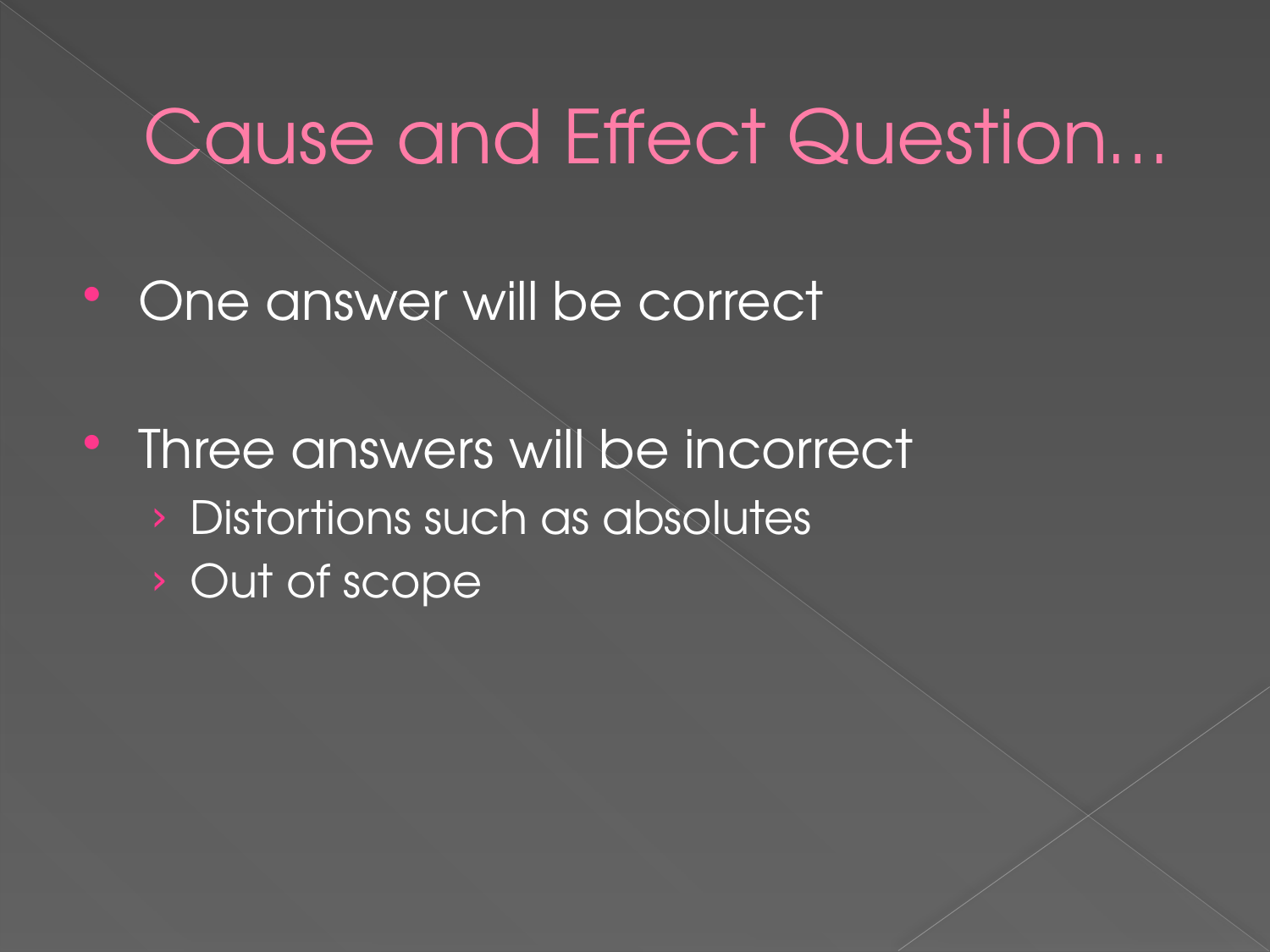

# Cause and Effect Question…
One answer will be correct

Three answers will be incorrect
Distortions such as absolutes
Out of scope